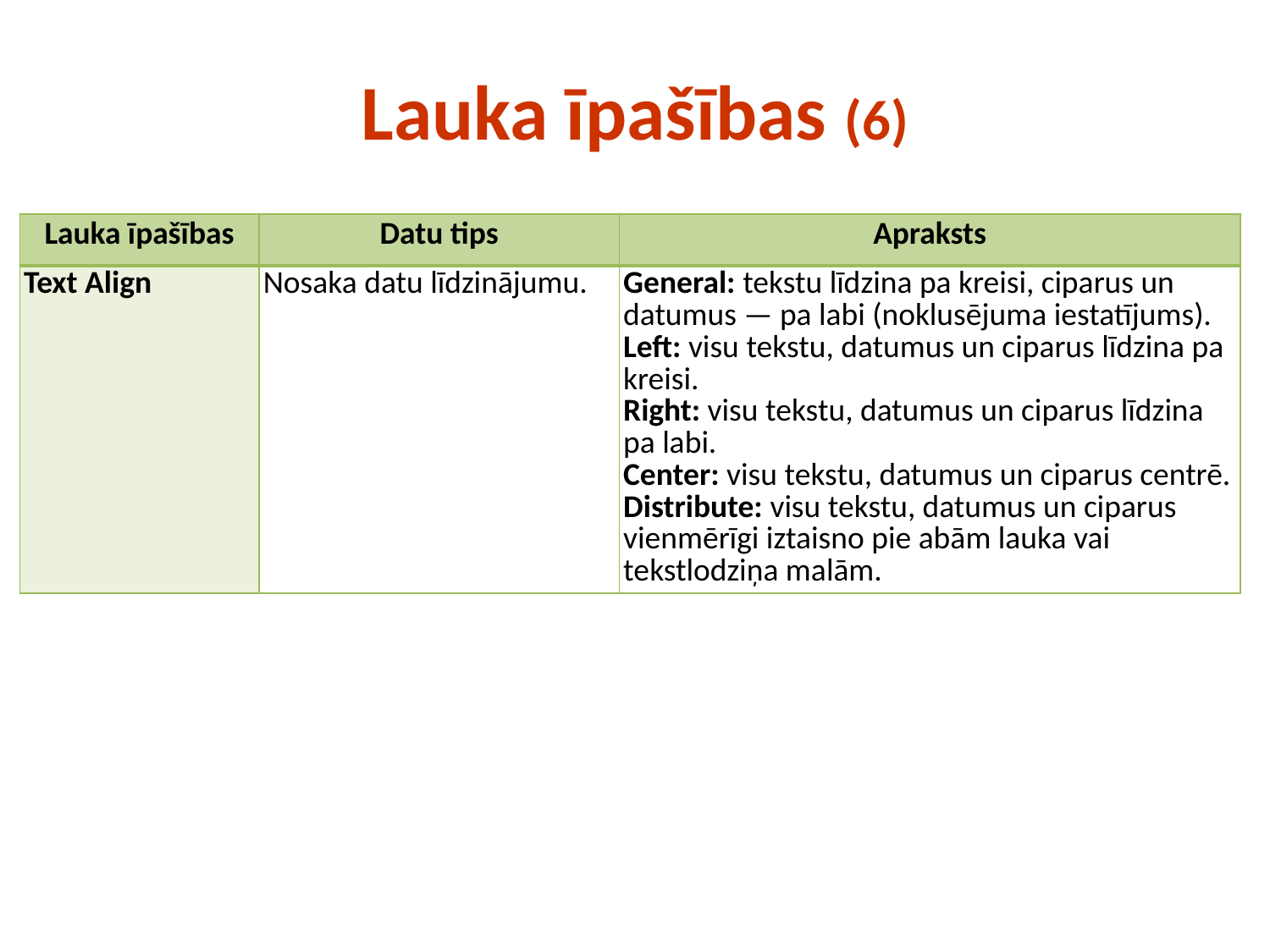

# Lauka īpašības (6)
| Lauka īpašības | Datu tips | Apraksts |
| --- | --- | --- |
| Text Align | Nosaka datu līdzinājumu. | General: tekstu līdzina pa kreisi, ciparus un datumus — pa labi (noklusējuma iestatījums). Left: visu tekstu, datumus un ciparus līdzina pa kreisi. Right: visu tekstu, datumus un ciparus līdzina pa labi. Center: visu tekstu, datumus un ciparus centrē. Distribute: visu tekstu, datumus un ciparus vienmērīgi iztaisno pie abām lauka vai tekstlodziņa malām. |